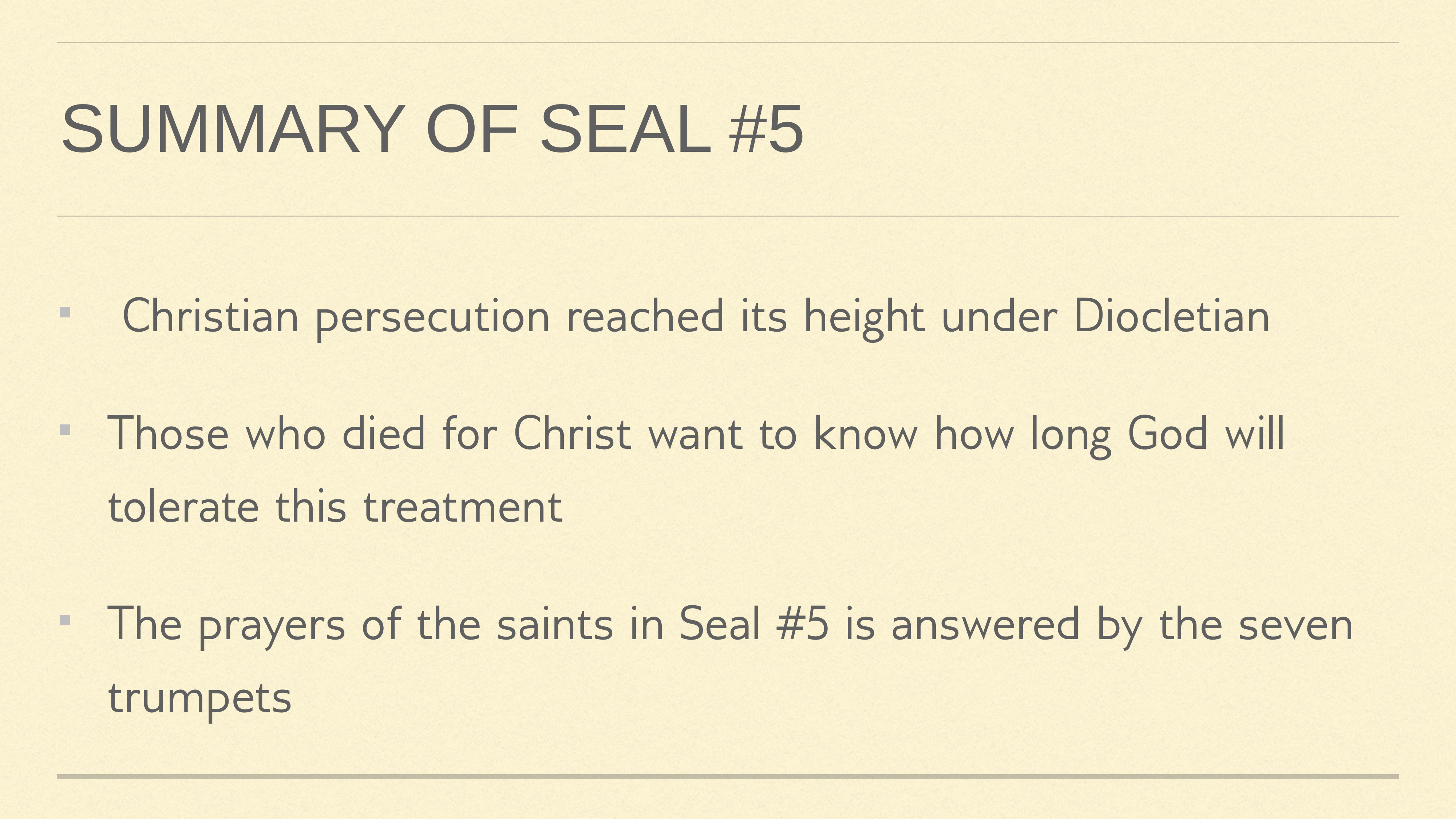

# Summary of Seal #5
 Christian persecution reached its height under Diocletian
Those who died for Christ want to know how long God will tolerate this treatment
The prayers of the saints in Seal #5 is answered by the seven trumpets